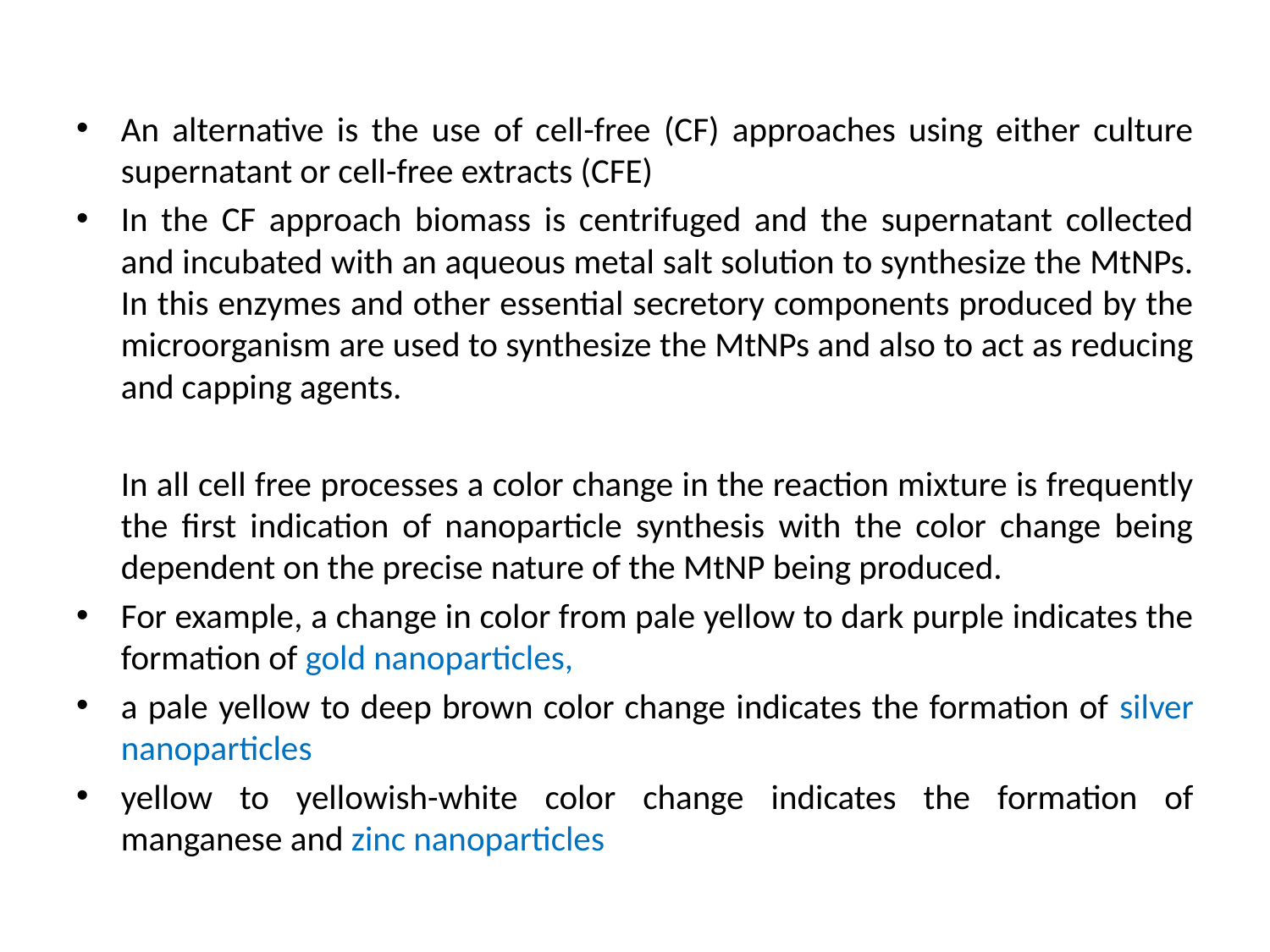

An alternative is the use of cell-free (CF) approaches using either culture supernatant or cell-free extracts (CFE)
In the CF approach biomass is centrifuged and the supernatant collected and incubated with an aqueous metal salt solution to synthesize the MtNPs. In this enzymes and other essential secretory components produced by the microorganism are used to synthesize the MtNPs and also to act as reducing and capping agents.

	In all cell free processes a color change in the reaction mixture is frequently the first indication of nanoparticle synthesis with the color change being dependent on the precise nature of the MtNP being produced.
For example, a change in color from pale yellow to dark purple indicates the formation of gold nanoparticles,
a pale yellow to deep brown color change indicates the formation of silver nanoparticles
yellow to yellowish-white color change indicates the formation of manganese and zinc nanoparticles